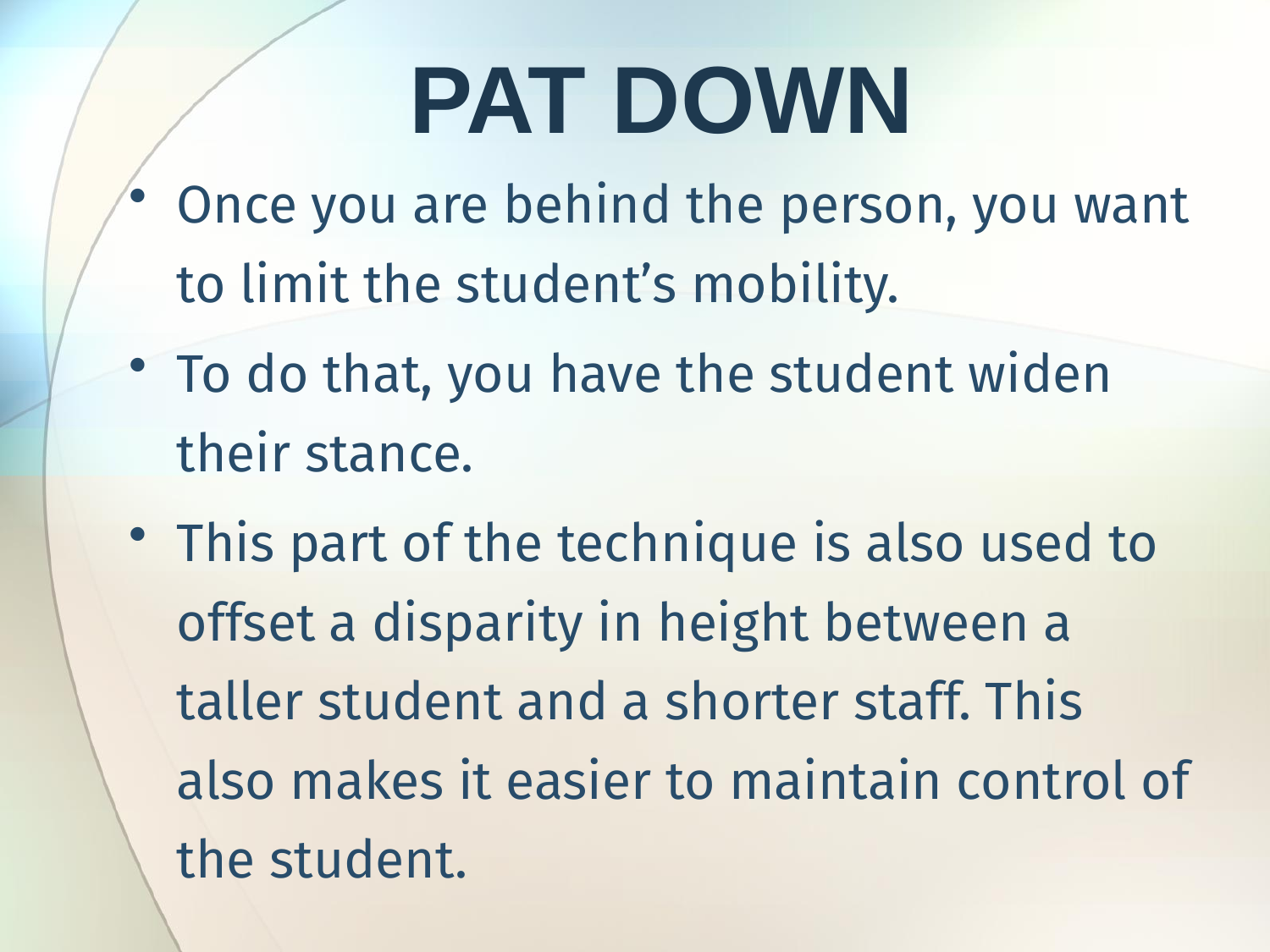

# PAT DOWN
Once you are behind the person, you want to limit the student’s mobility.
To do that, you have the student widen their stance.
This part of the technique is also used to offset a disparity in height between a taller student and a shorter staff. This also makes it easier to maintain control of the student.